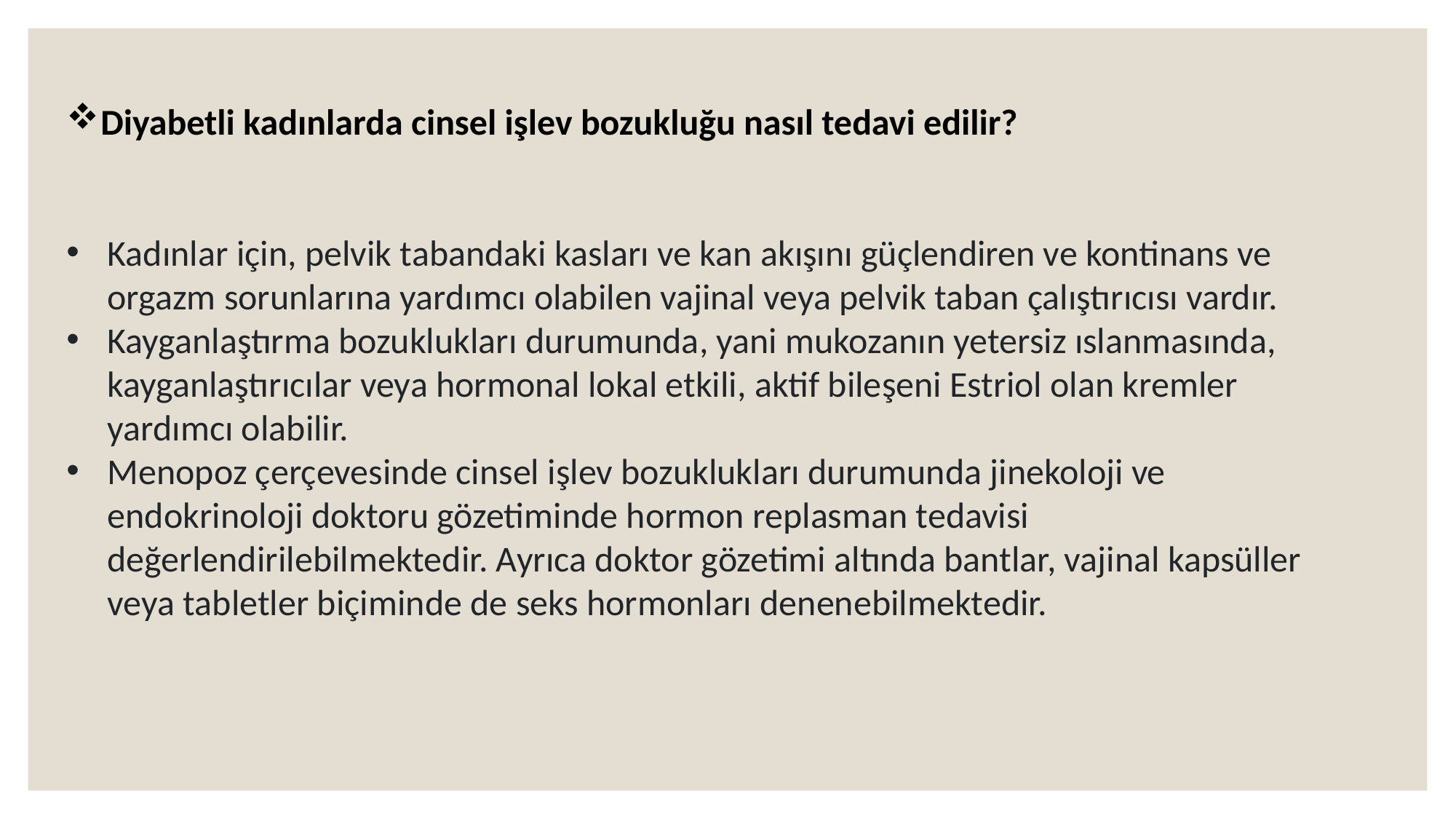

Diyabetli kadınlarda cinsel işlev bozukluğu nasıl tedavi edilir?

Kadınlar için, pelvik tabandaki kasları ve kan akışını güçlendiren ve kontinans ve orgazm sorunlarına yardımcı olabilen vajinal veya pelvik taban çalıştırıcısı vardır.
Kayganlaştırma bozuklukları durumunda, yani mukozanın yetersiz ıslanmasında, kayganlaştırıcılar veya hormonal lokal etkili, aktif bileşeni Estriol olan kremler yardımcı olabilir.
Menopoz çerçevesinde cinsel işlev bozuklukları durumunda jinekoloji ve endokrinoloji doktoru gözetiminde hormon replasman tedavisi değerlendirilebilmektedir. Ayrıca doktor gözetimi altında bantlar, vajinal kapsüller veya tabletler biçiminde de seks hormonları denenebilmektedir.